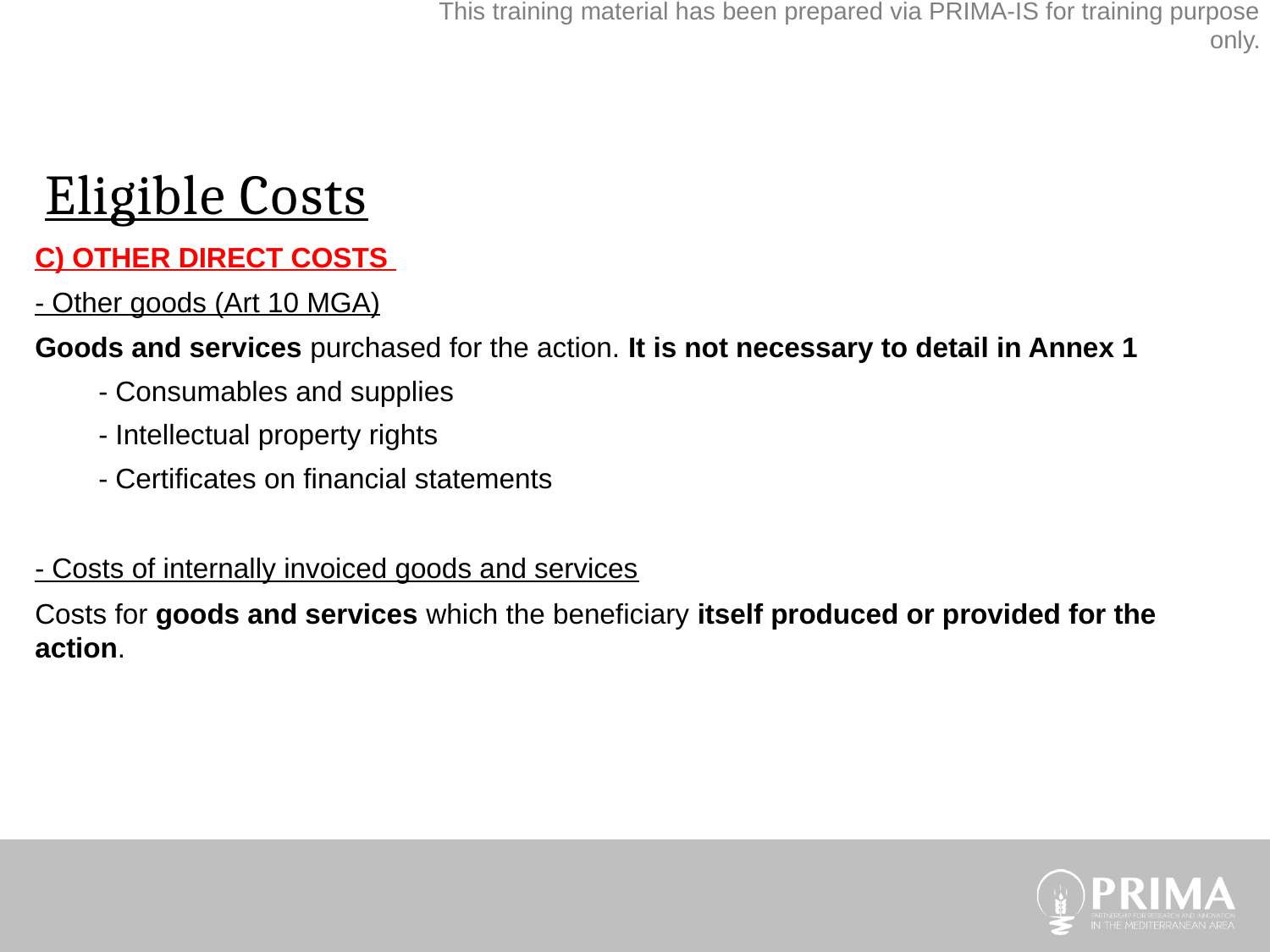

This training material has been prepared via PRIMA-IS for training purpose only.
Eligible Costs
C) OTHER DIRECT COSTS
- Other goods (Art 10 MGA)
Goods and services purchased for the action. It is not necessary to detail in Annex 1
- Consumables and supplies
- Intellectual property rights
- Certificates on financial statements

- Costs of internally invoiced goods and services
Costs for goods and services which the beneficiary itself produced or provided for the action.
trategic Research and Innovation Agenda
raft - August 10th 2017